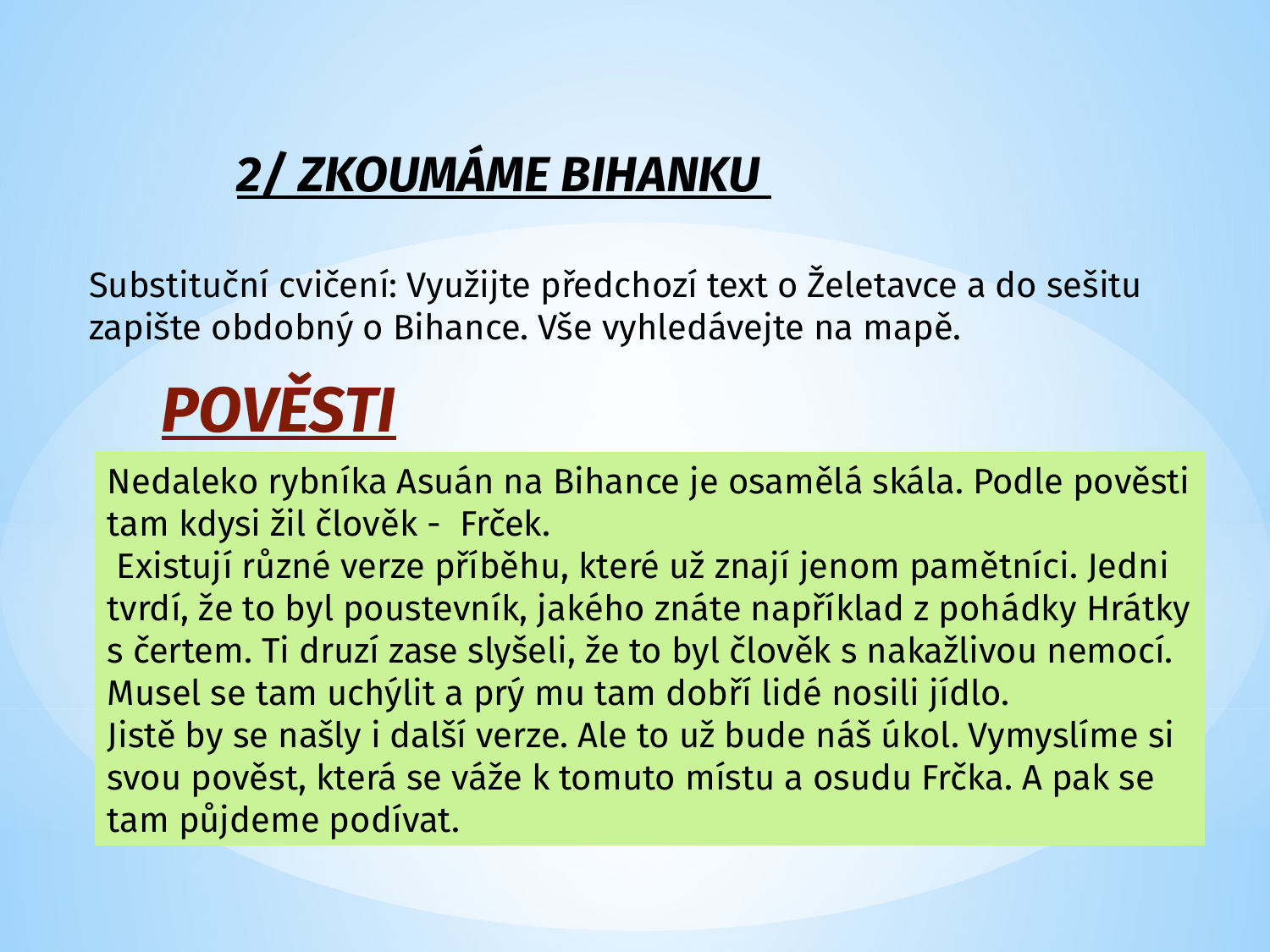

2/ ZKOUMÁME BIHANKU
Substituční cvičení: Využijte předchozí text o Želetavce a do sešitu
zapište obdobný o Bihance. Vše vyhledávejte na mapě.
POVĚSTI
Nedaleko rybníka Asuán na Bihance je osamělá skála. Podle pověsti
tam kdysi žil člověk -  Frček.
 Existují různé verze příběhu, které už znají jenom pamětníci. Jedni tvrdí, že to byl poustevník, jakého znáte například z pohádky Hrátky s čertem. Ti druzí zase slyšeli, že to byl člověk s nakažlivou nemocí. Musel se tam uchýlit a prý mu tam dobří lidé nosili jídlo.
Jistě by se našly i další verze. Ale to už bude náš úkol. Vymyslíme si svou pověst, která se váže k tomuto místu a osudu Frčka. A pak se tam půjdeme podívat.